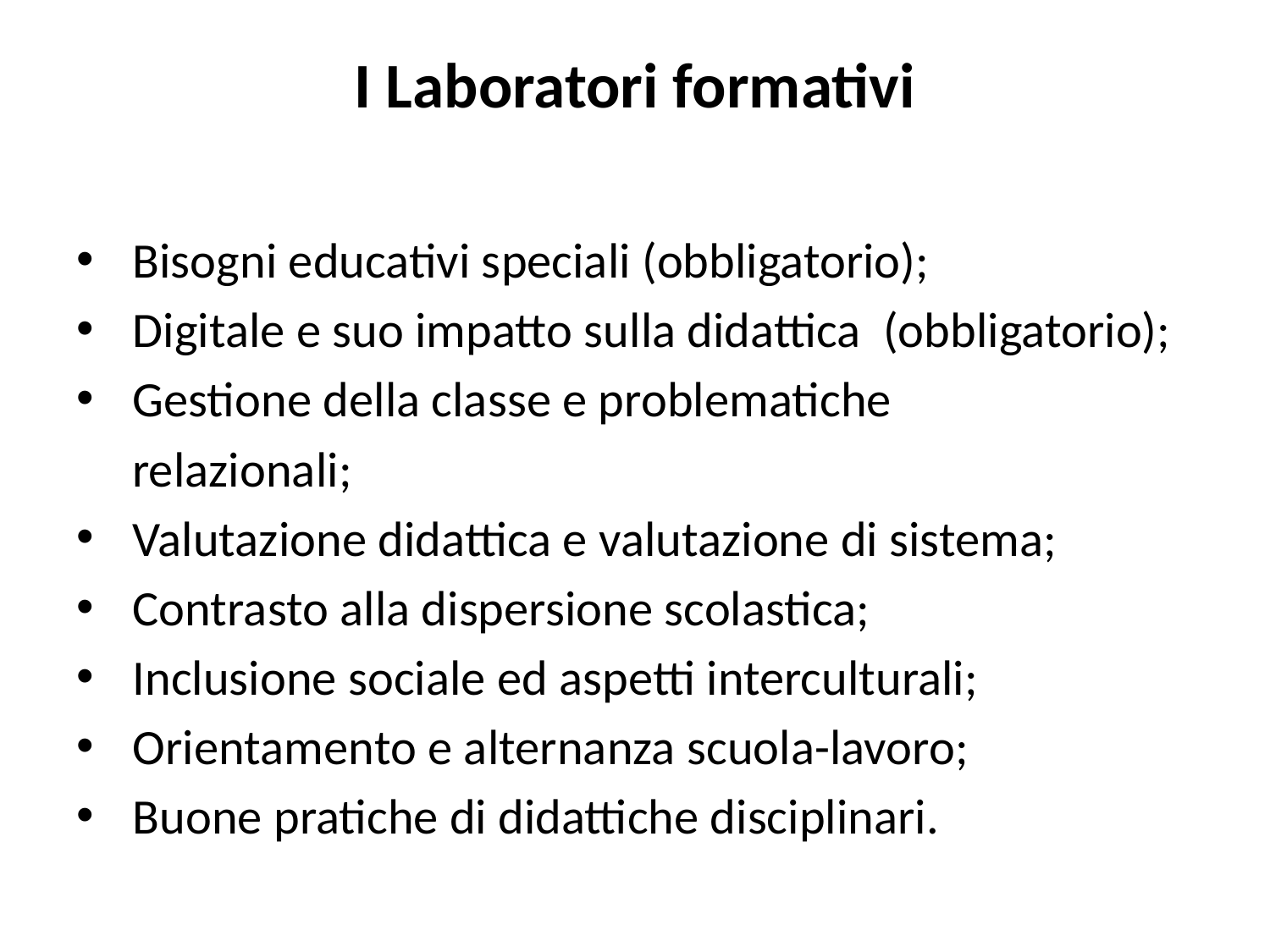

# I Laboratori formativi
 Bisogni educativi speciali (obbligatorio);
 Digitale e suo impatto sulla didattica  (obbligatorio);
 Gestione della classe e problematiche
     relazionali;
 Valutazione didattica e valutazione di sistema;
 Contrasto alla dispersione scolastica;
 Inclusione sociale ed aspetti interculturali;
 Orientamento e alternanza scuola-lavoro;
 Buone pratiche di didattiche disciplinari.